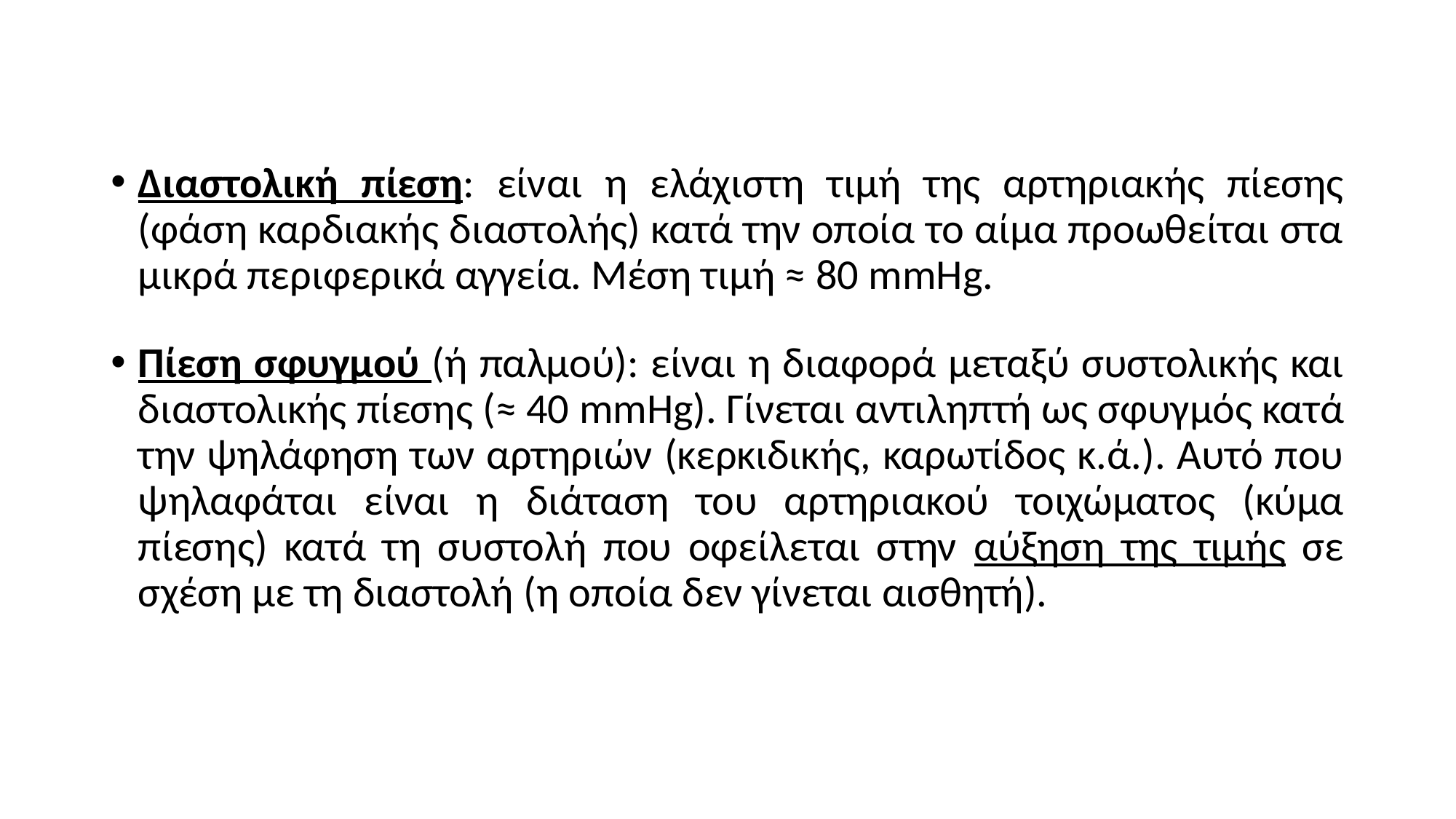

Διαστολική πίεση: είναι η ελάχιστη τιμή της αρτηριακής πίεσης (φάση καρδιακής διαστολής) κατά την οποία το αίμα προωθείται στα μικρά περιφερικά αγγεία. Μέση τιμή ≈ 80 mmHg.
Πίεση σφυγμού (ή παλμού): είναι η διαφορά μεταξύ συστολικής και διαστολικής πίεσης (≈ 40 mmHg). Γίνεται αντιληπτή ως σφυγμός κατά την ψηλάφηση των αρτηριών (κερκιδικής, καρωτίδος κ.ά.). Αυτό που ψηλαφάται είναι η διάταση του αρτηριακού τοιχώματος (κύμα πίεσης) κατά τη συστολή που οφείλεται στην αύξηση της τιμής σε σχέση με τη διαστολή (η οποία δεν γίνεται αισθητή).